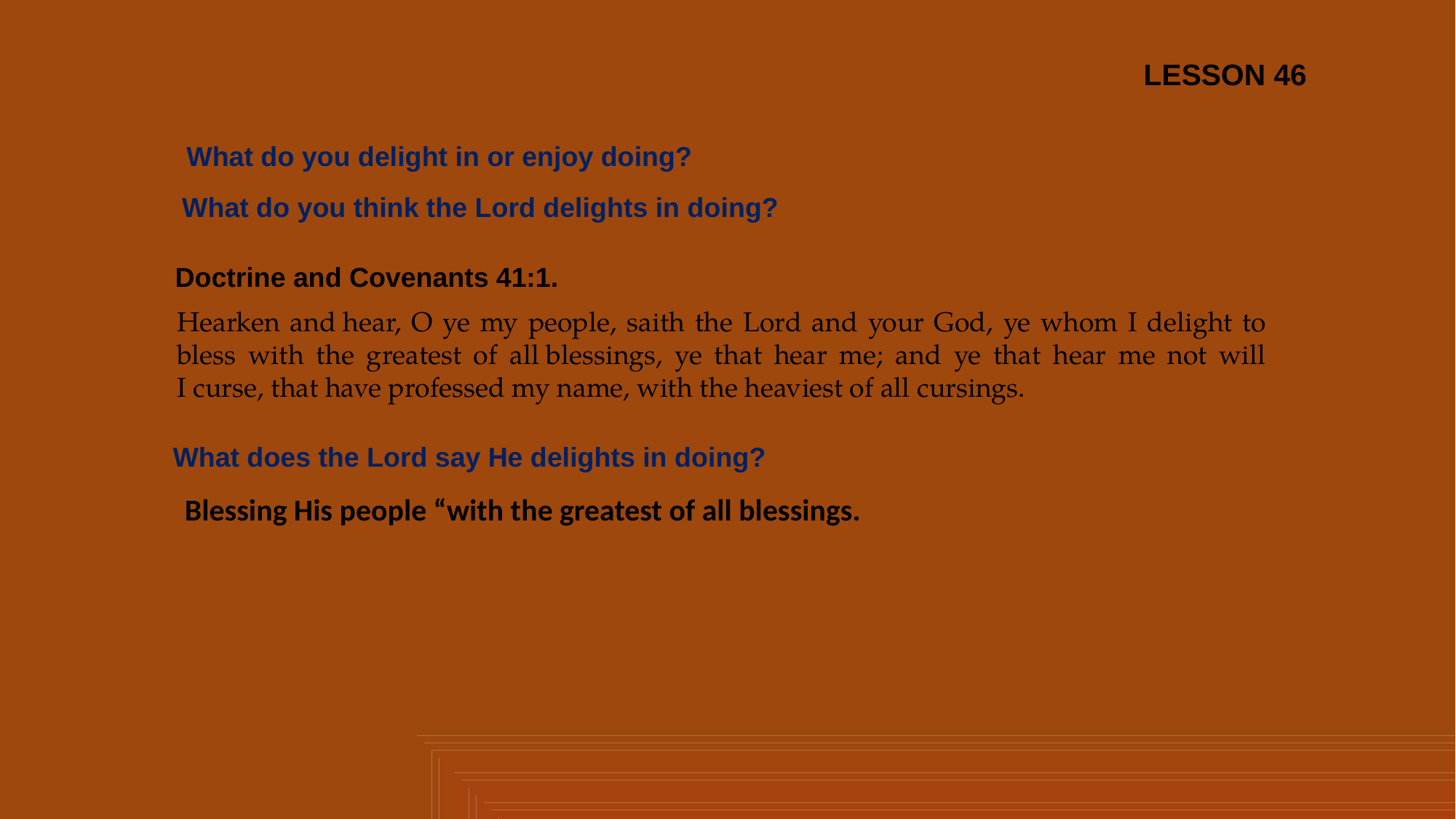

LESSON 46
What do you delight in or enjoy doing?
What do you think the Lord delights in doing?
Doctrine and Covenants 41:1.
Hearken and hear, O ye my people, saith the Lord and your God, ye whom I delight to bless with the greatest of all blessings, ye that hear me; and ye that hear me not will I curse, that have professed my name, with the heaviest of all cursings.
What does the Lord say He delights in doing?
Blessing His people “with the greatest of all blessings.